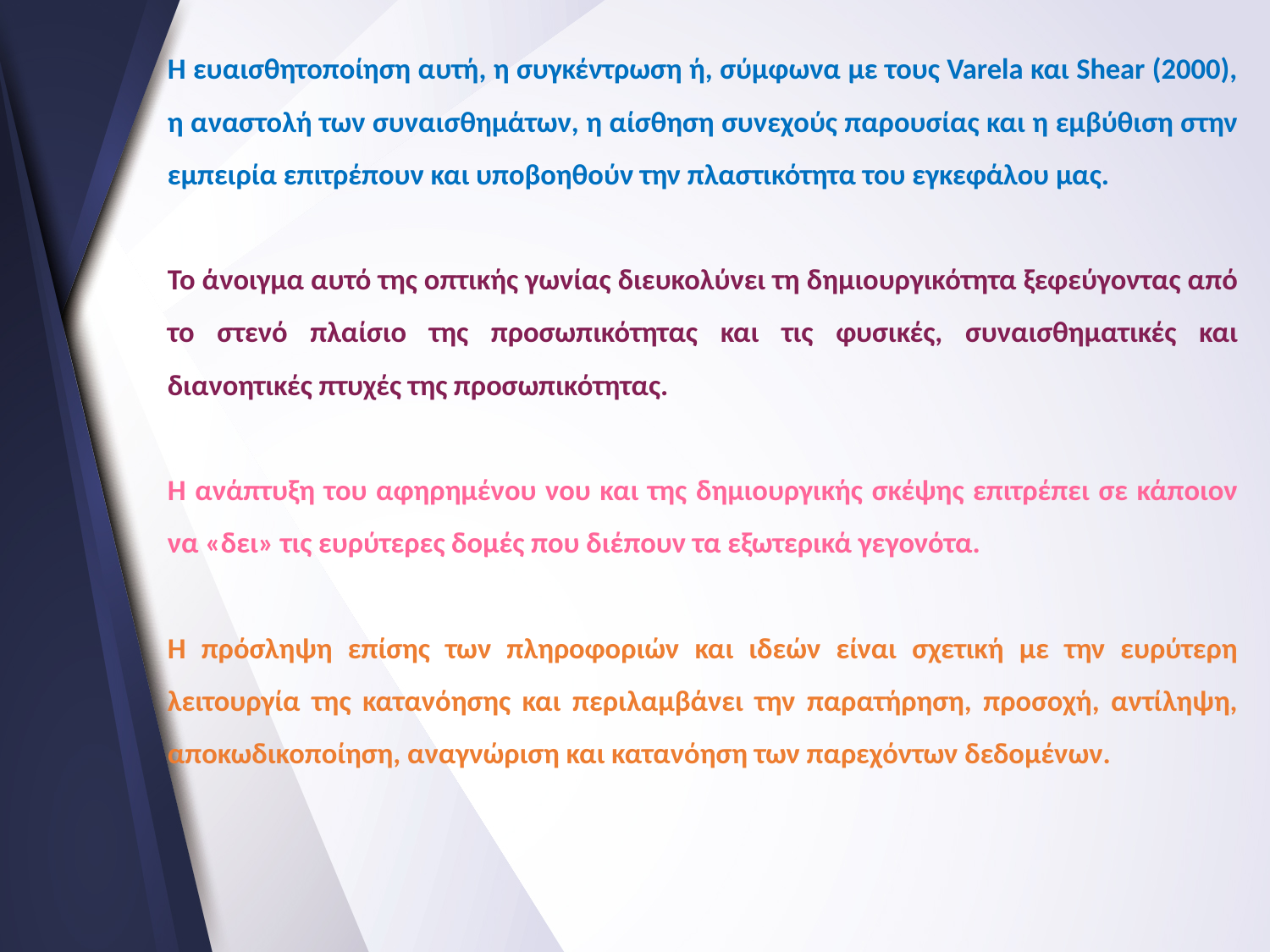

Η ευαισθητοποίηση αυτή, η συγκέντρωση ή, σύμφωνα με τους Varela και Shear (2000), η αναστολή των συναισθημάτων, η αίσθηση συνεχούς παρουσίας και η εμβύθιση στην εμπειρία επιτρέπουν και υποβοηθούν την πλαστικότητα του εγκεφάλου μας.

Το άνοιγμα αυτό της οπτικής γωνίας διευκολύνει τη δημιουργικότητα ξεφεύγοντας από το στενό πλαίσιο της προσωπικότητας και τις φυσικές, συναισθηματικές και διανοητικές πτυχές της προσωπικότητας.

Η ανάπτυξη του αφηρημένου νου και της δημιουργικής σκέψης επιτρέπει σε κάποιον να «δει» τις ευρύτερες δομές που διέπουν τα εξωτερικά γεγονότα.

Η πρόσληψη επίσης των πληροφοριών και ιδεών είναι σχετική με την ευρύτερη λειτουργία της κατανόησης και περιλαμβάνει την παρατήρηση, προσοχή, αντίληψη, αποκωδικοποίηση, αναγνώριση και κατανόηση των παρεχόντων δεδομένων.